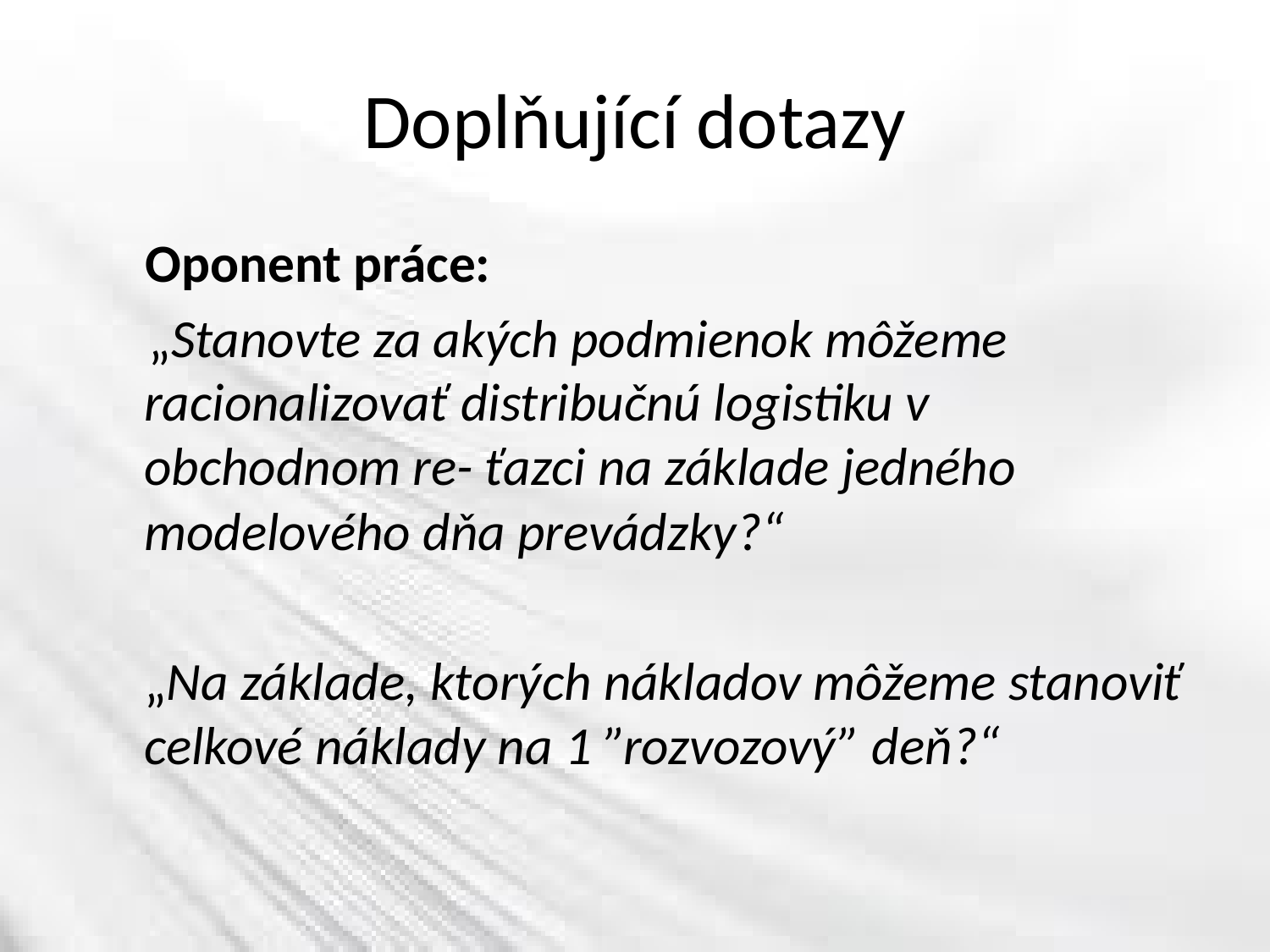

# Doplňující dotazy
	  Oponent práce:
      „Stanovte za akých podmienok môžeme racionalizovať distribučnú logistiku v obchodnom re- ťazci na základe jedného modelového dňa prevádzky?“

	„Na základe, ktorých nákladov môžeme stanoviť celkové náklady na 1 ”rozvozový” deň?“